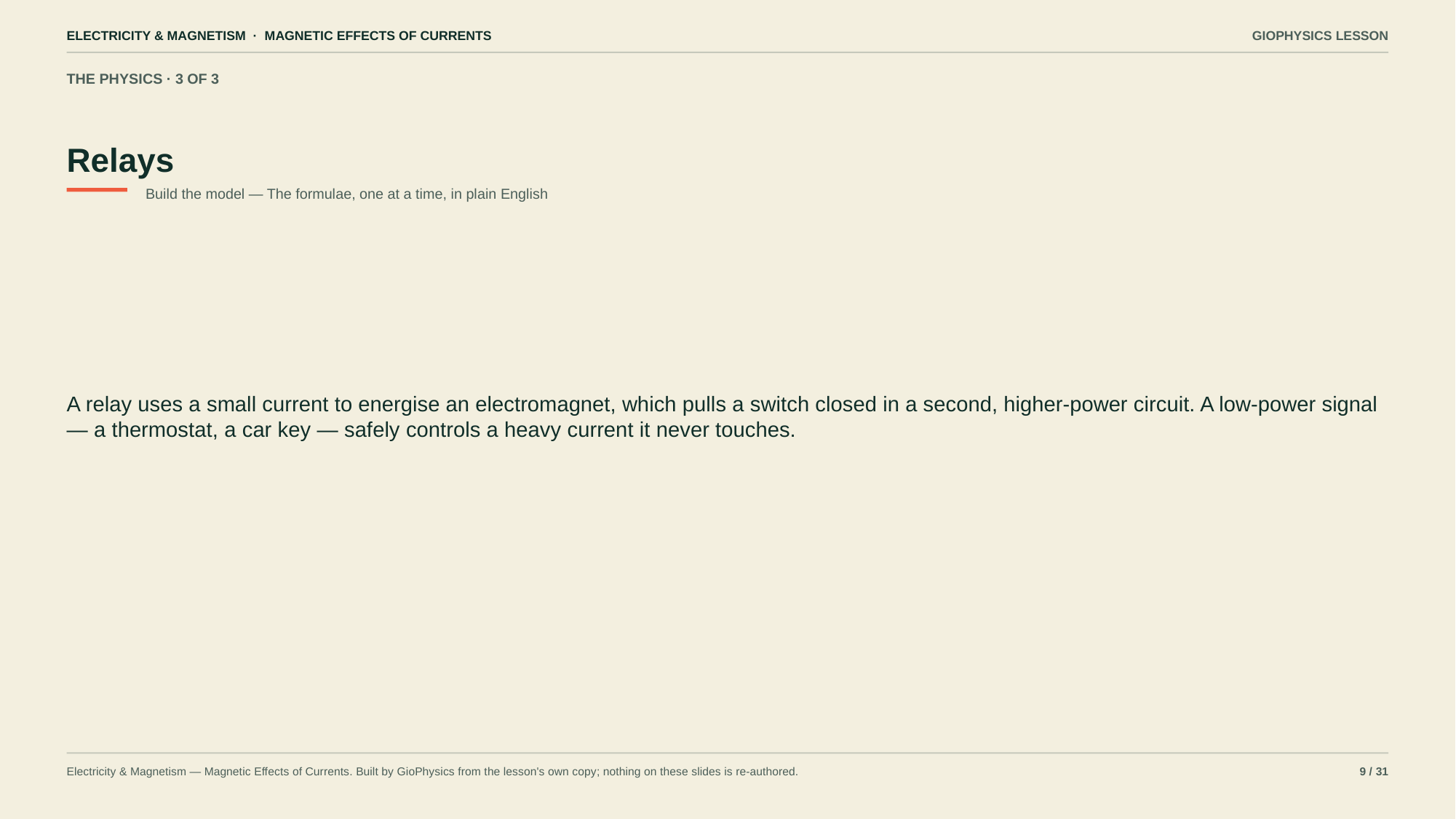

ELECTRICITY & MAGNETISM  ·  MAGNETIC EFFECTS OF CURRENTS
GIOPHYSICS LESSON

THE PHYSICS · 3 OF 3
Relays
Build the model — The formulae, one at a time, in plain English

A relay uses a small current to energise an electromagnet, which pulls a switch closed in a second, higher-power circuit. A low-power signal — a thermostat, a car key — safely controls a heavy current it never touches.

Electricity & Magnetism — Magnetic Effects of Currents. Built by GioPhysics from the lesson's own copy; nothing on these slides is re-authored.
9 / 31